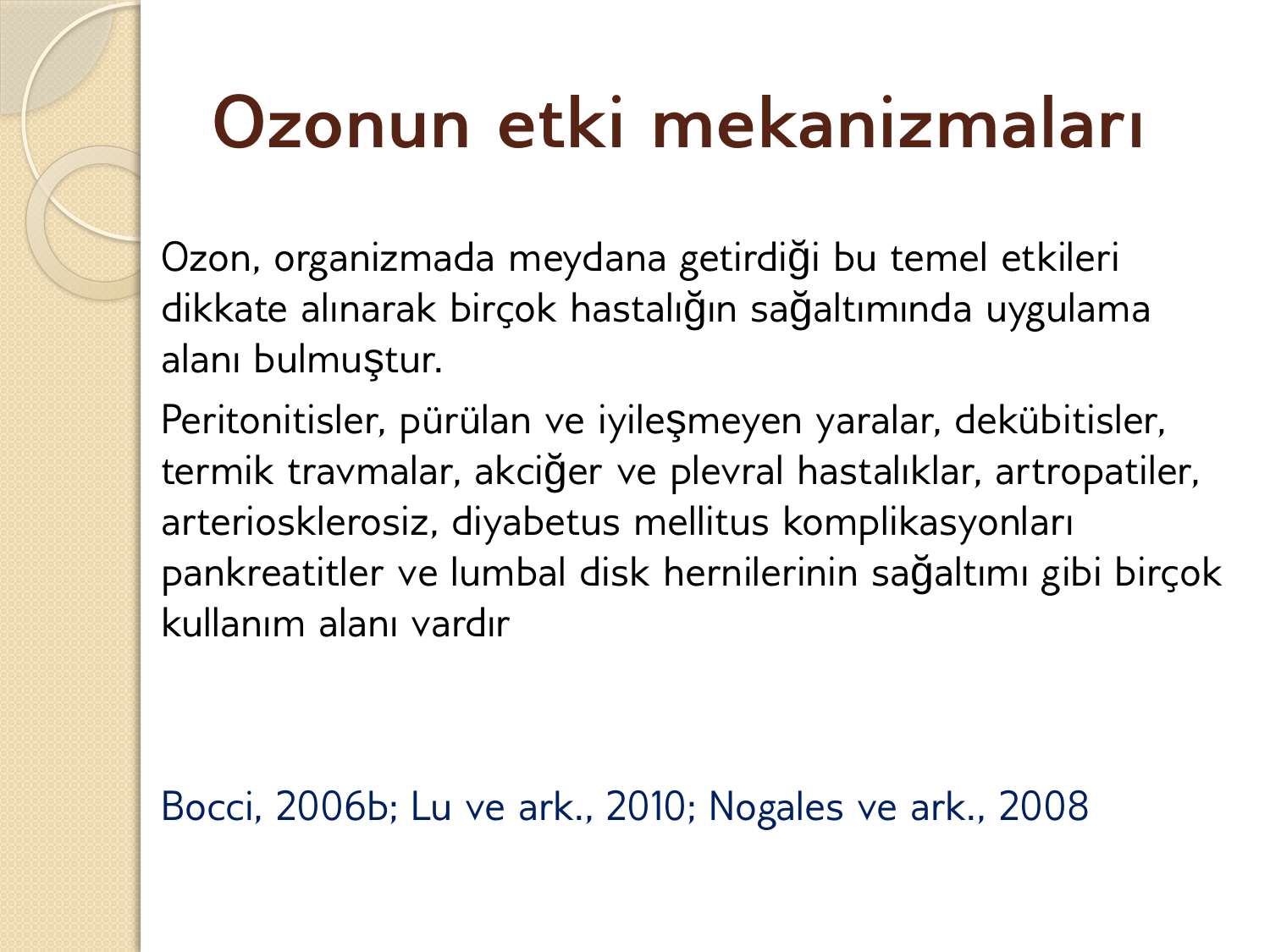

# Ozonun etki mekanizmaları
Ozon, organizmada meydana getirdiği bu temel etkileri dikkate alınarak birçok hastalığın sağaltımında uygulama alanı bulmuştur.
Peritonitisler, pürülan ve iyileşmeyen yaralar, dekübitisler, termik travmalar, akciğer ve plevral hastalıklar, artropatiler, arteriosklerosiz, diyabetus mellitus komplikasyonları pankreatitler ve lumbal disk hernilerinin sağaltımı gibi birçok kullanım alanı vardır

Bocci, 2006b; Lu ve ark., 2010; Nogales ve ark., 2008